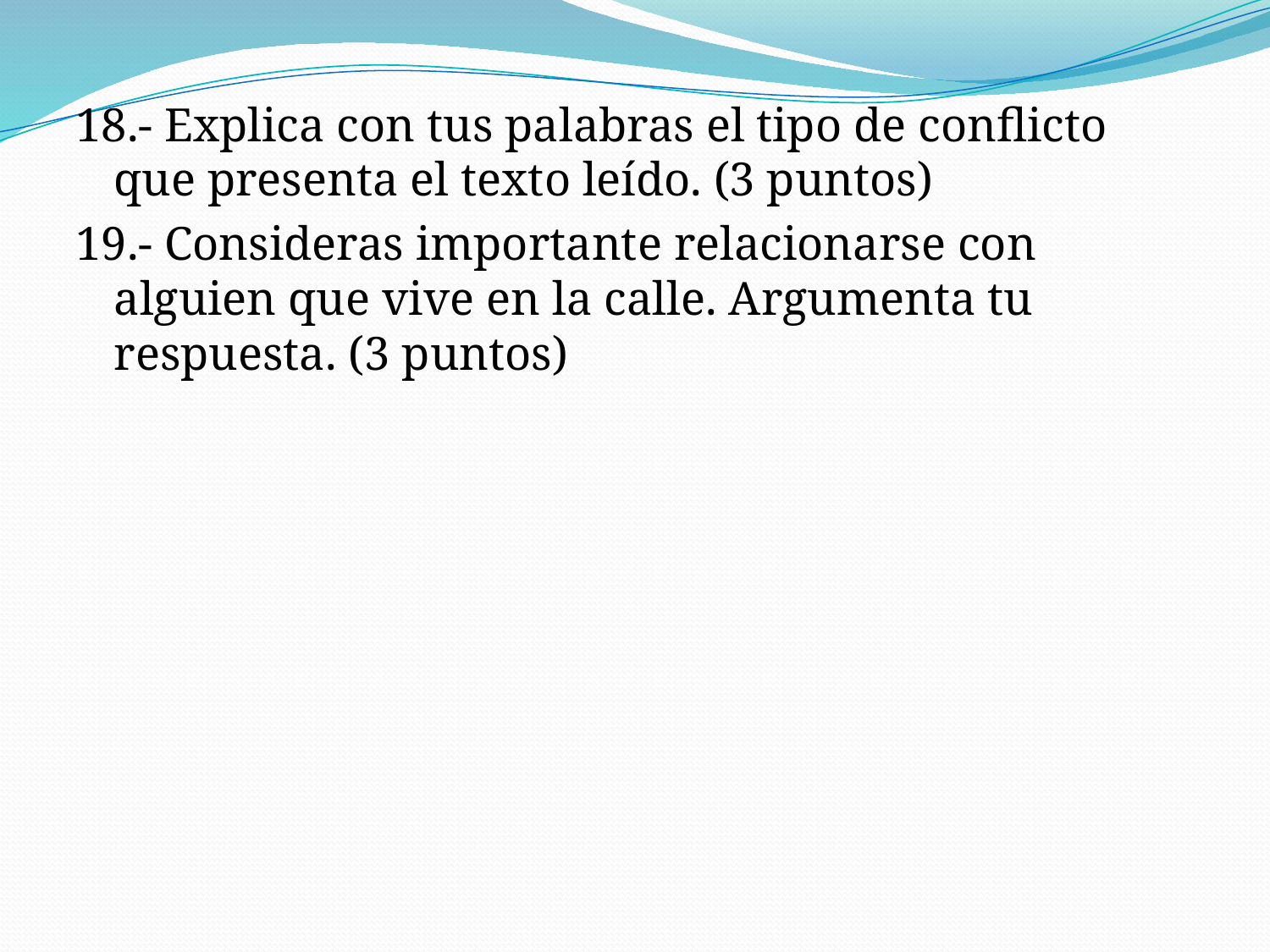

18.- Explica con tus palabras el tipo de conflicto que presenta el texto leído. (3 puntos)
19.- Consideras importante relacionarse con alguien que vive en la calle. Argumenta tu respuesta. (3 puntos)